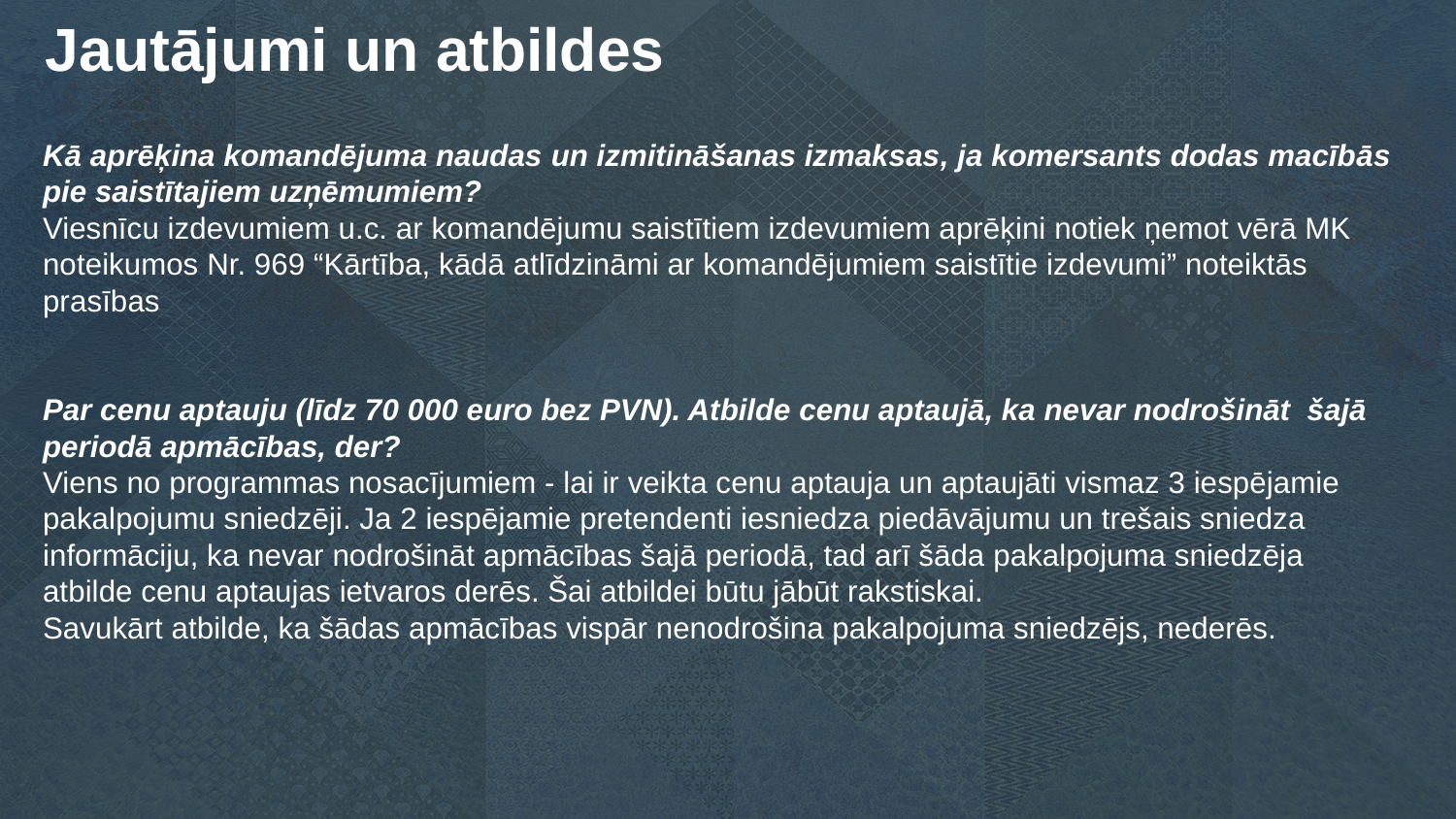

Jautājumi un atbildes

Kā aprēķina komandējuma naudas un izmitināšanas izmaksas, ja komersants dodas macībās pie saistītajiem uzņēmumiem?
Viesnīcu izdevumiem u.c. ar komandējumu saistītiem izdevumiem aprēķini notiek ņemot vērā MK noteikumos Nr. 969 “Kārtība, kādā atlīdzināmi ar komandējumiem saistītie izdevumi” noteiktās prasības

Par cenu aptauju (līdz 70 000 euro bez PVN). Atbilde cenu aptaujā, ka nevar nodrošināt  šajā periodā apmācības, der?
Viens no programmas nosacījumiem - lai ir veikta cenu aptauja un aptaujāti vismaz 3 iespējamie pakalpojumu sniedzēji. Ja 2 iespējamie pretendenti iesniedza piedāvājumu un trešais sniedza informāciju, ka nevar nodrošināt apmācības šajā periodā, tad arī šāda pakalpojuma sniedzēja atbilde cenu aptaujas ietvaros derēs. Šai atbildei būtu jābūt rakstiskai.
Savukārt atbilde, ka šādas apmācības vispār nenodrošina pakalpojuma sniedzējs, nederēs.